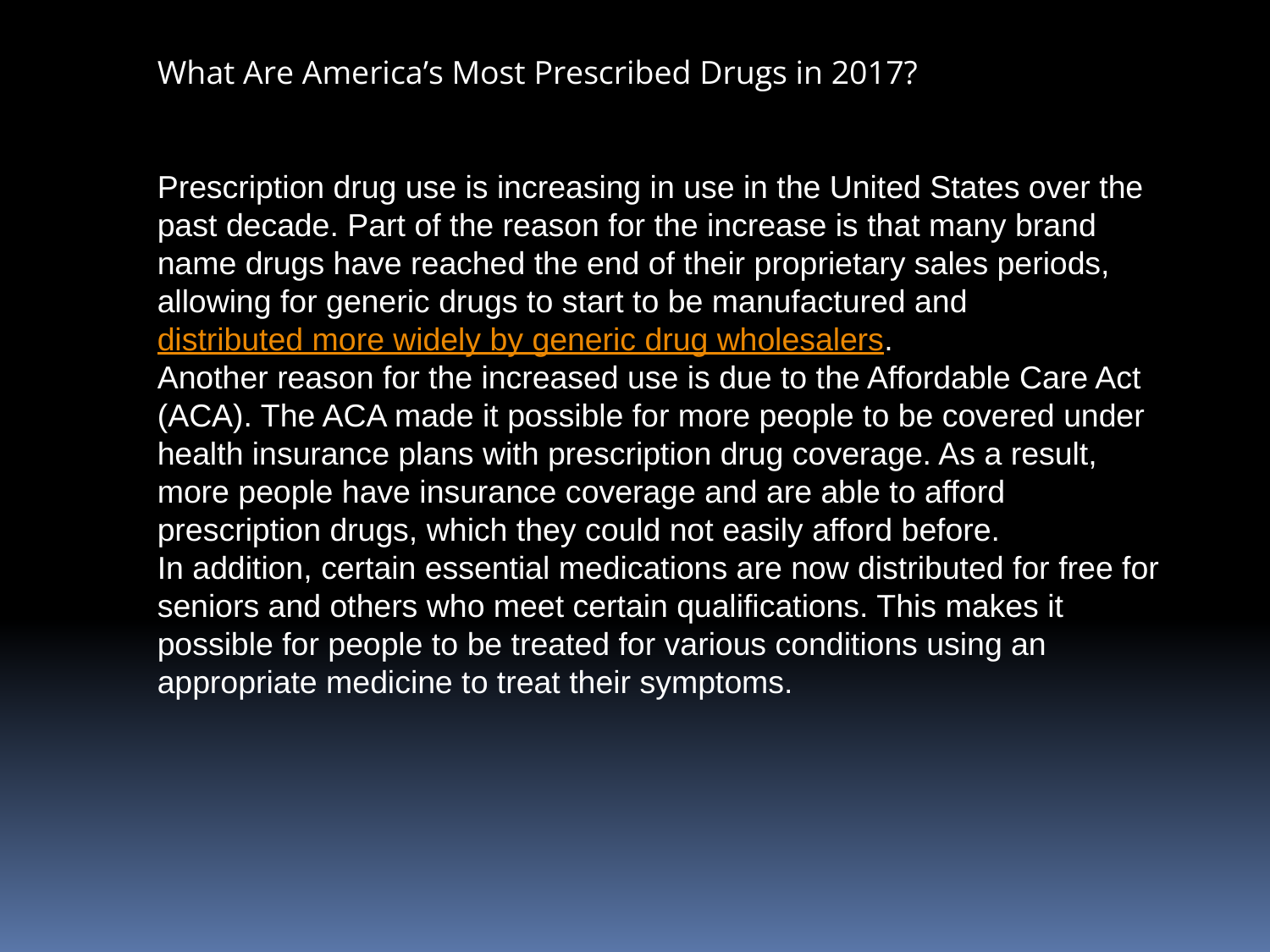

What Are America’s Most Prescribed Drugs in 2017?

Prescription drug use is increasing in use in the United States over the past decade. Part of the reason for the increase is that many brand name drugs have reached the end of their proprietary sales periods, allowing for generic drugs to start to be manufactured and distributed more widely by generic drug wholesalers.
Another reason for the increased use is due to the Affordable Care Act (ACA). The ACA made it possible for more people to be covered under health insurance plans with prescription drug coverage. As a result, more people have insurance coverage and are able to afford prescription drugs, which they could not easily afford before.
In addition, certain essential medications are now distributed for free for seniors and others who meet certain qualifications. This makes it possible for people to be treated for various conditions using an appropriate medicine to treat their symptoms.